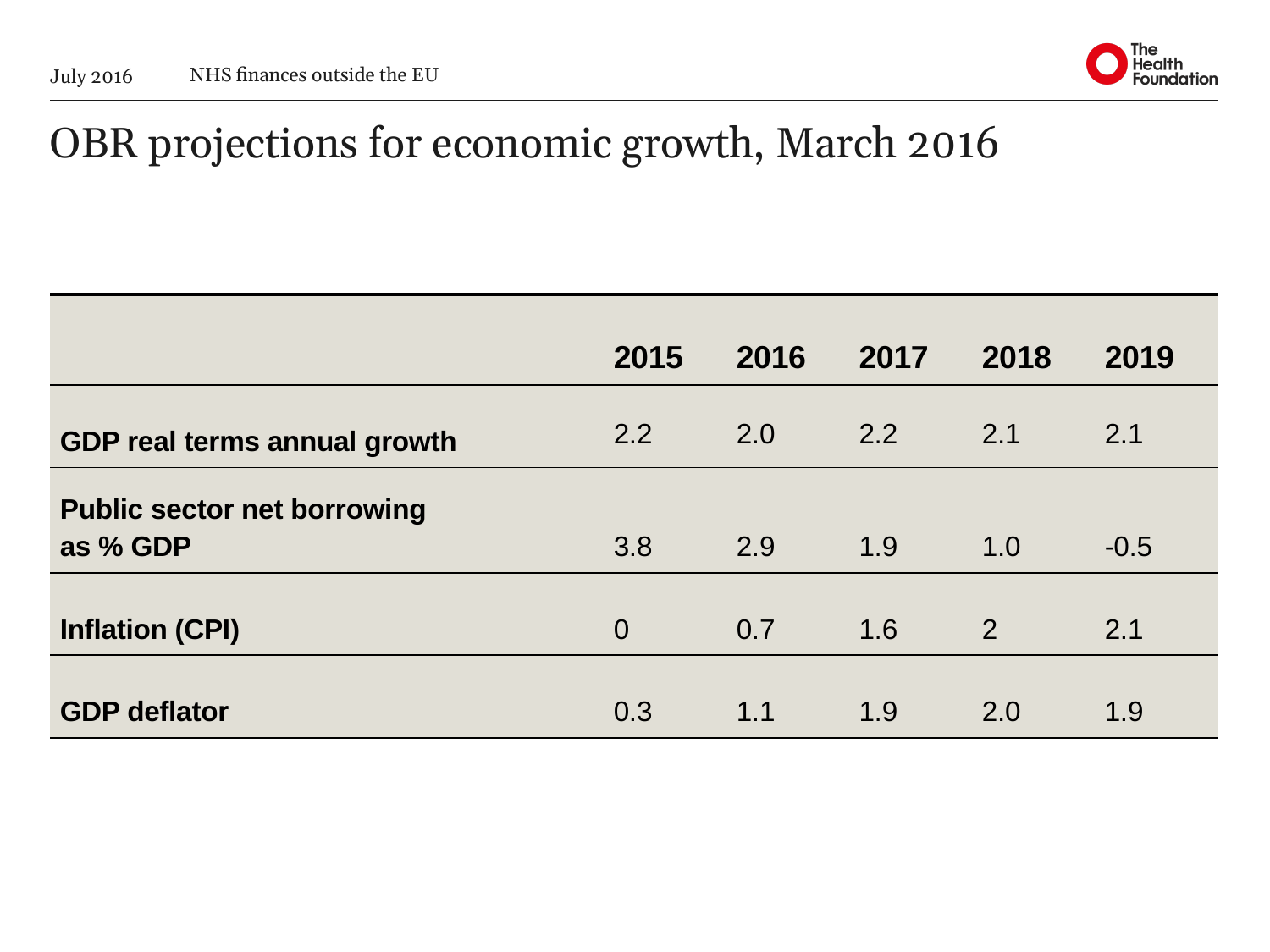

July 2016
NHS finances outside the EU
# OBR projections for economic growth, March 2016
|  | 2015 | 2016 | 2017 | 2018 | 2019 |
| --- | --- | --- | --- | --- | --- |
| GDP real terms annual growth | 2.2 | 2.0 | 2.2 | 2.1 | 2.1 |
| Public sector net borrowing as % GDP | 3.8 | 2.9 | 1.9 | 1.0 | -0.5 |
| Inflation (CPI) | 0 | 0.7 | 1.6 | 2 | 2.1 |
| GDP deflator | 0.3 | 1.1 | 1.9 | 2.0 | 1.9 |